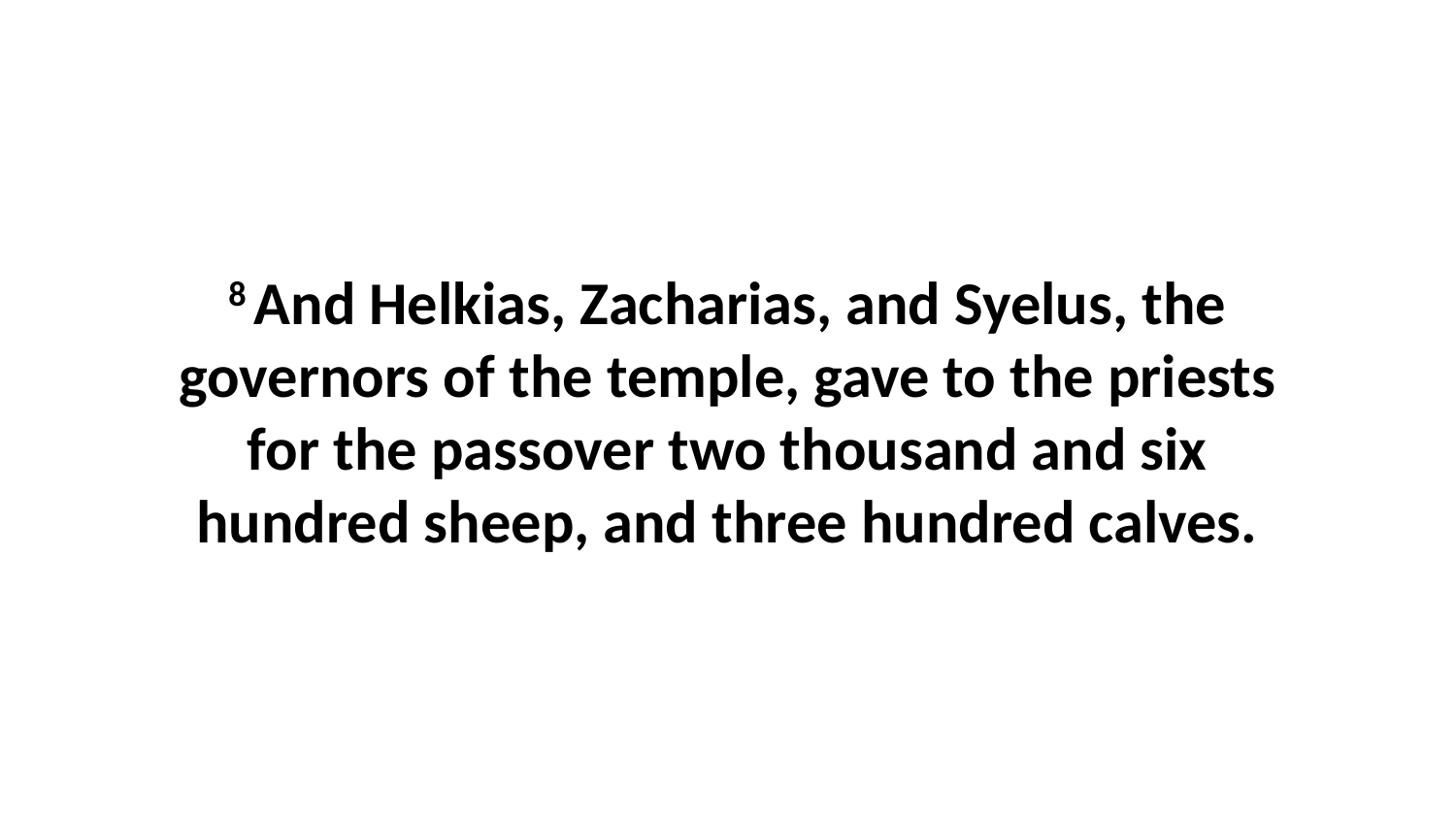

8 And Helkias, Zacharias, and Syelus, the governors of the temple, gave to the priests for the passover two thousand and six hundred sheep, and three hundred calves.